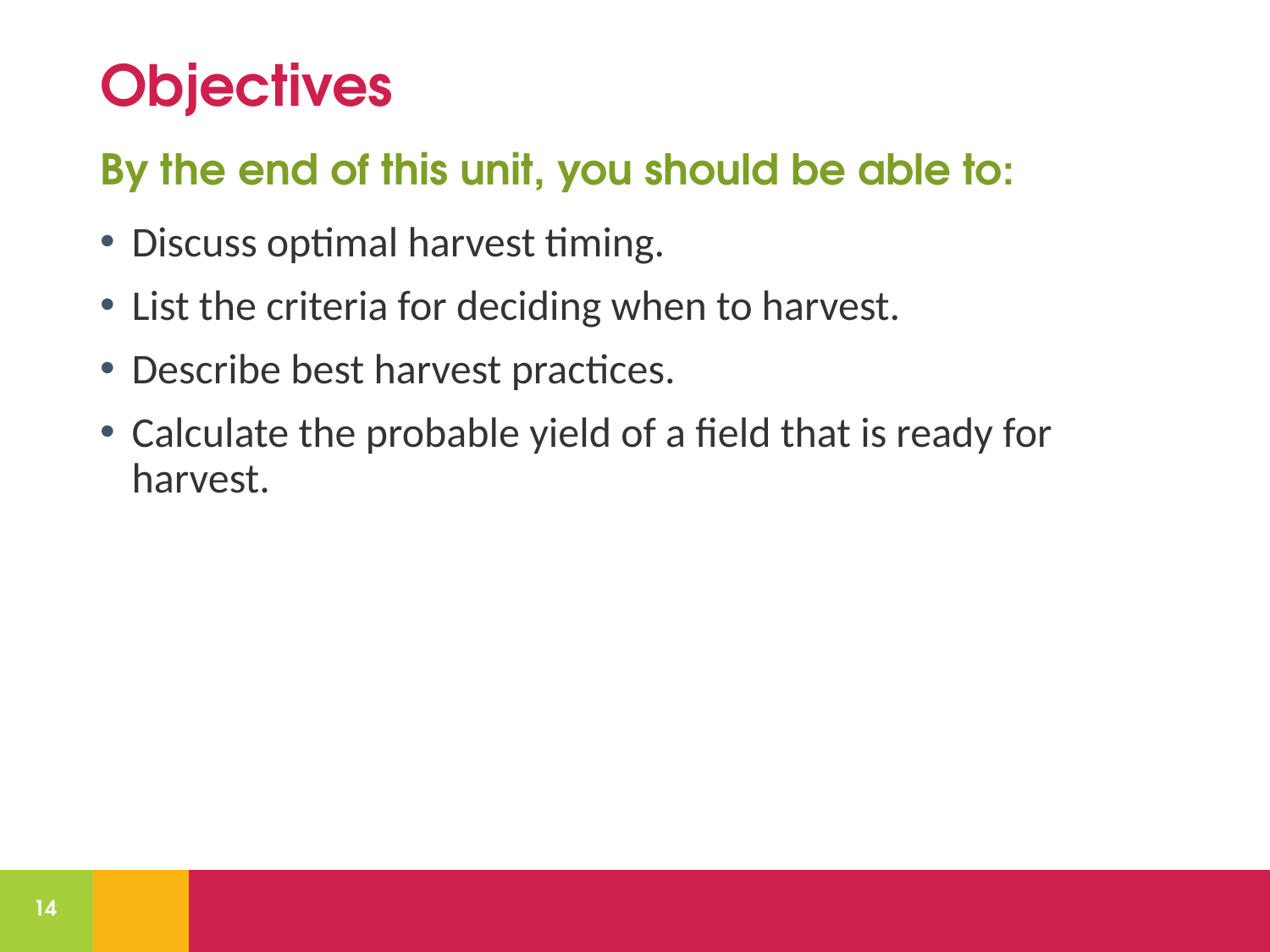

# Objectives
By the end of this unit, you should be able to:
Discuss optimal harvest timing.
List the criteria for deciding when to harvest.
Describe best harvest practices.
Calculate the probable yield of a field that is ready for harvest.

14